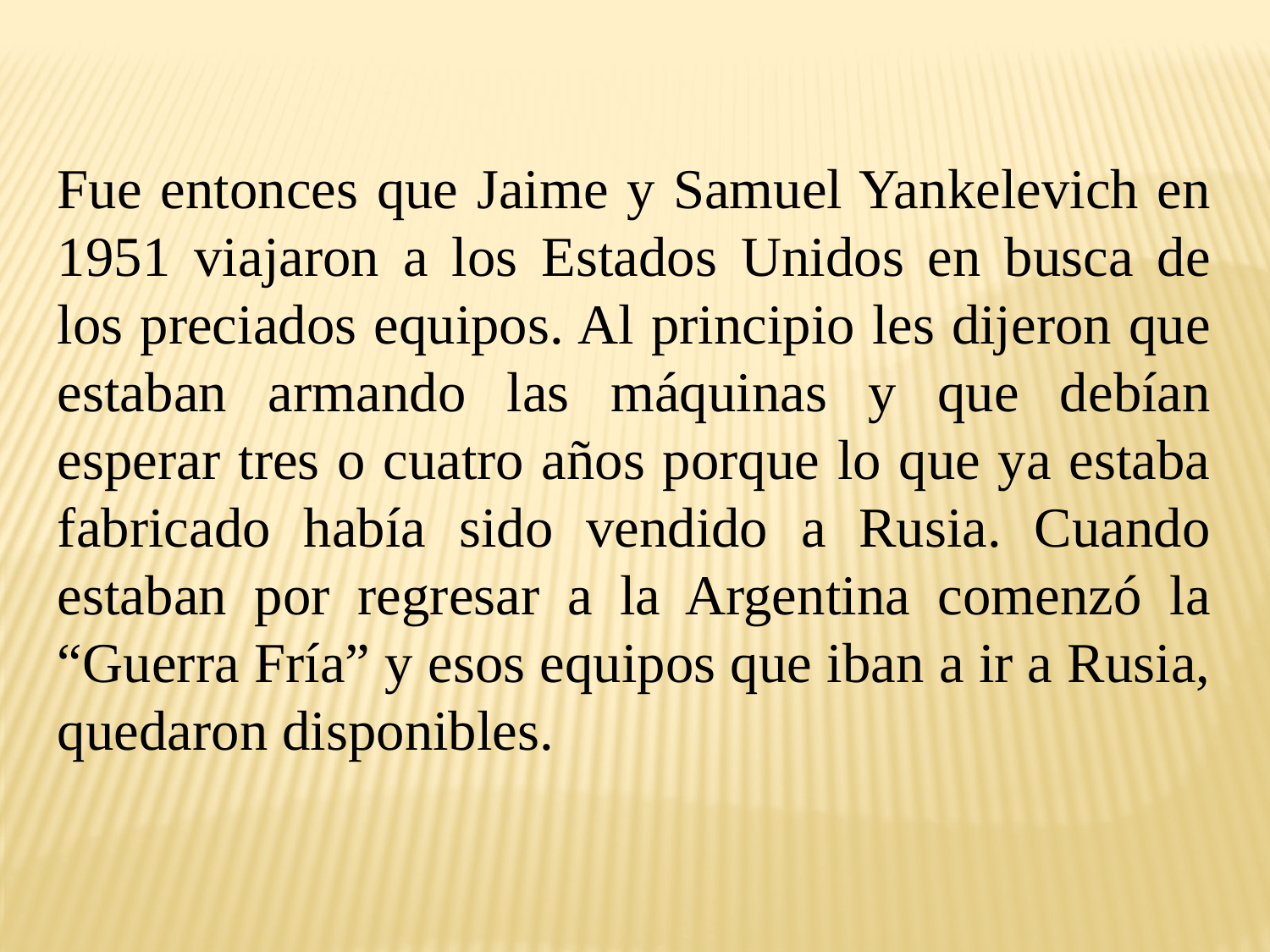

Fue entonces que Jaime y Samuel Yankelevich en 1951 viajaron a los Estados Unidos en busca de los preciados equipos. Al principio les dijeron que estaban armando las máquinas y que debían esperar tres o cuatro años porque lo que ya estaba fabricado había sido vendido a Rusia. Cuando estaban por regresar a la Argentina comenzó la “Guerra Fría” y esos equipos que iban a ir a Rusia, quedaron disponibles.